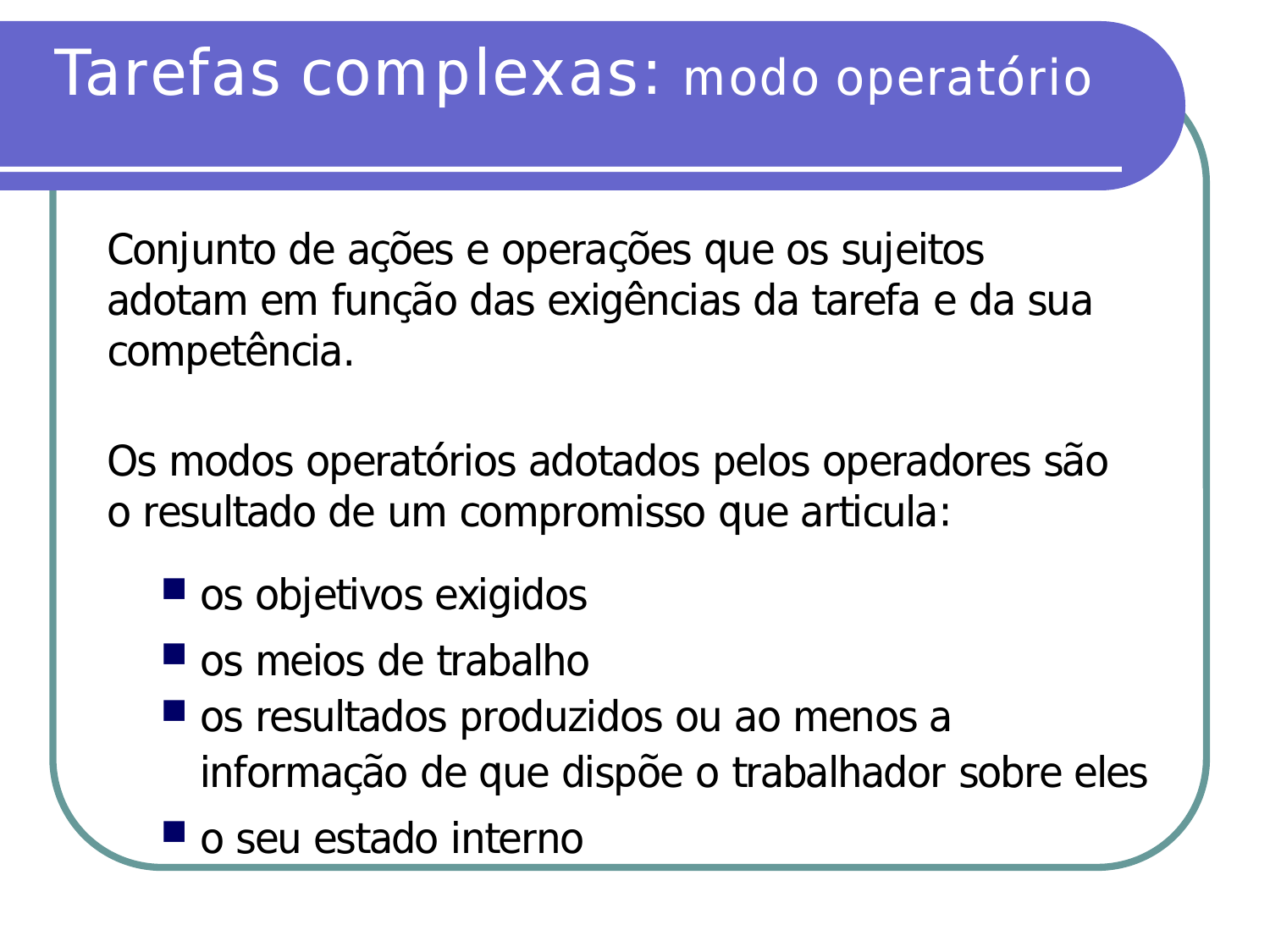

Tarefas complexas: modo operatório
Conjunto de ações e operações que os sujeitos adotam em função das exigências da tarefa e da sua competência.
Os modos operatórios adotados pelos operadores são o resultado de um compromisso que articula:
os objetivos exigidos
os meios de trabalho
os resultados produzidos ou ao menos a informação de que dispõe o trabalhador sobre eles
o seu estado interno